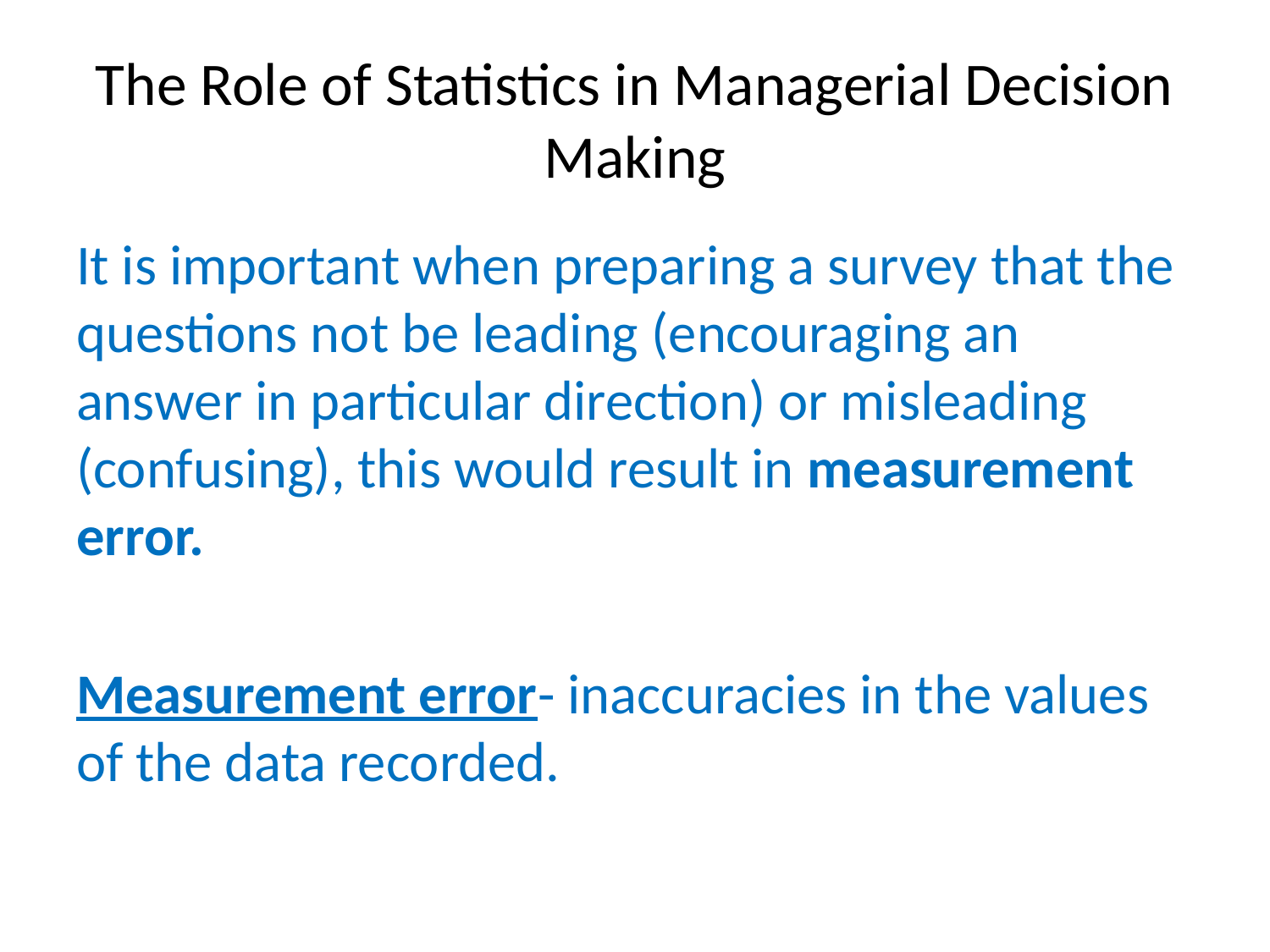

# The Role of Statistics in Managerial Decision Making
It is important when preparing a survey that the questions not be leading (encouraging an answer in particular direction) or misleading (confusing), this would result in measurement error.

Measurement error- inaccuracies in the values of the data recorded.